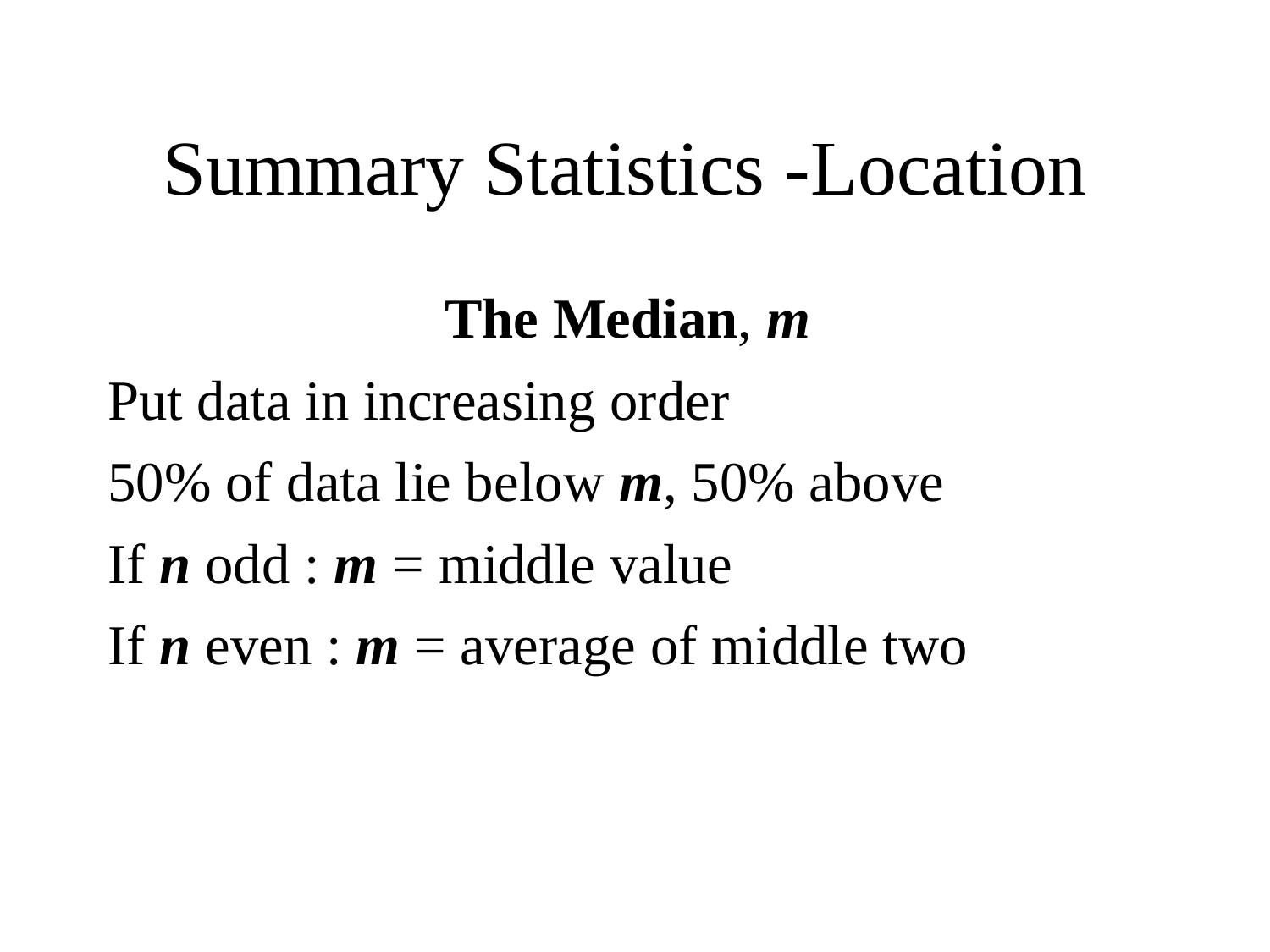

# Summary Statistics -Location
The Median, m
Put data in increasing order
50% of data lie below m, 50% above
If n odd : m = middle value
If n even : m = average of middle two